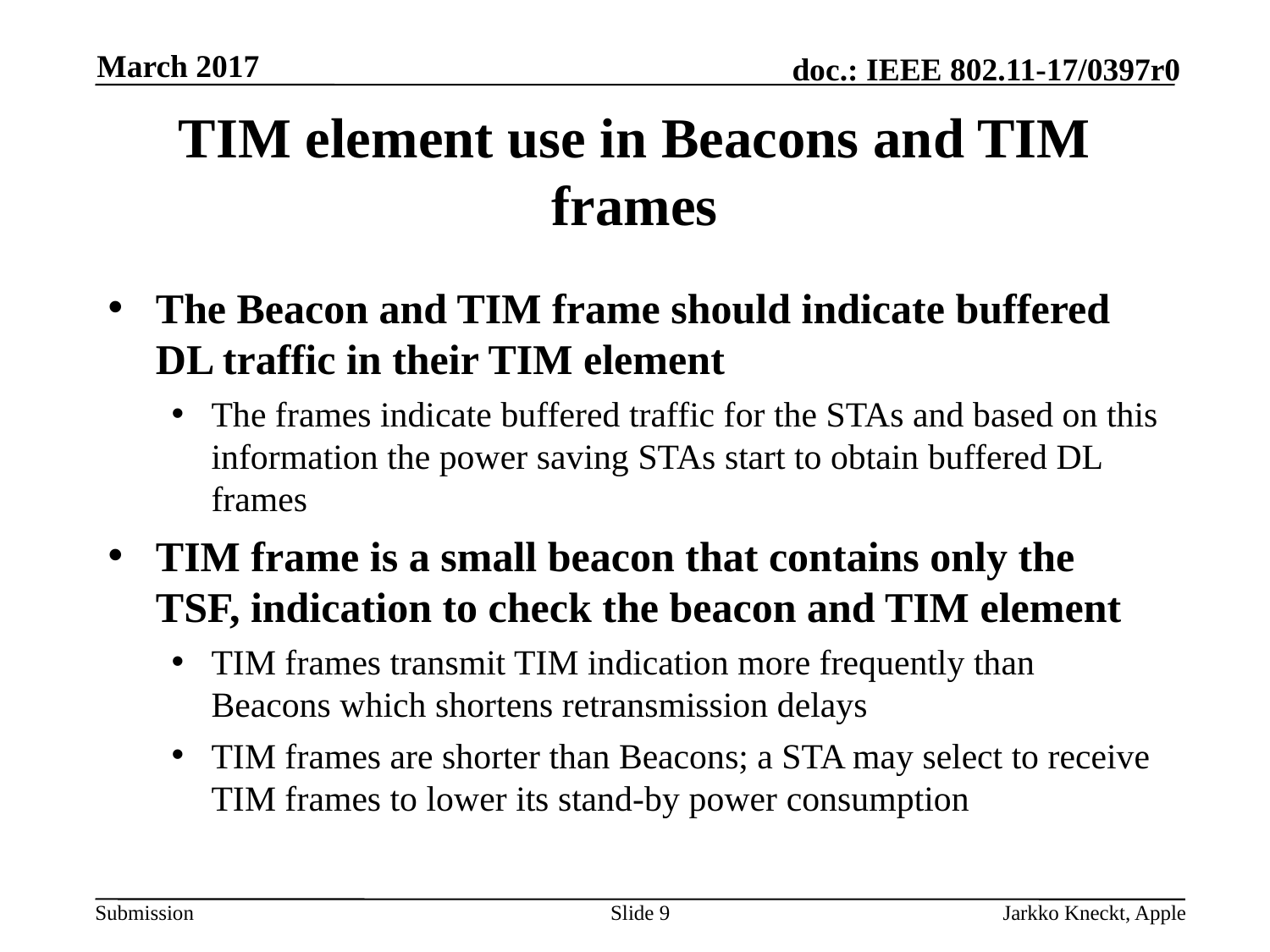

March 2017
# TIM element use in Beacons and TIM frames
The Beacon and TIM frame should indicate buffered DL traffic in their TIM element
The frames indicate buffered traffic for the STAs and based on this information the power saving STAs start to obtain buffered DL frames
TIM frame is a small beacon that contains only the TSF, indication to check the beacon and TIM element
TIM frames transmit TIM indication more frequently than Beacons which shortens retransmission delays
TIM frames are shorter than Beacons; a STA may select to receive TIM frames to lower its stand-by power consumption
Slide 9
Jarkko Kneckt, Apple